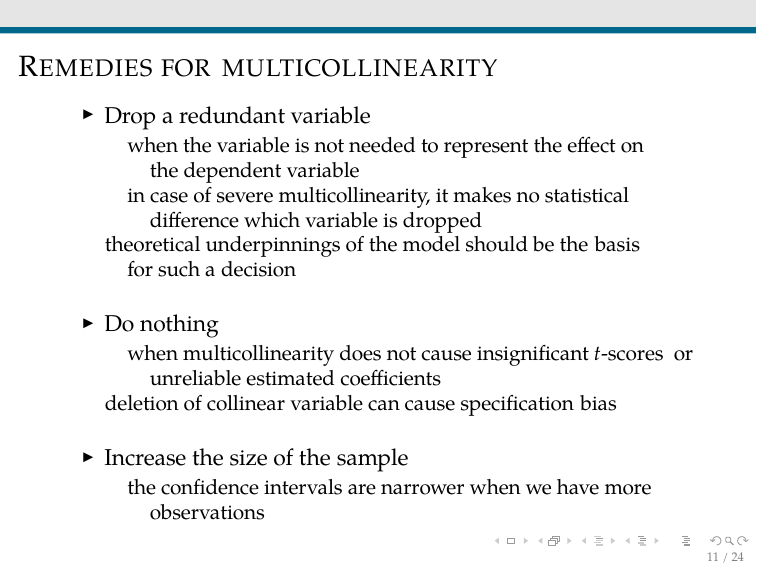

# REMEDIES FOR MULTICOLLINEARITY
Drop a redundant variable
when the variable is not needed to represent the effect on  the dependent variable
in case of severe multicollinearity, it makes no statistical  difference which variable is dropped
theoretical underpinnings of the model should be the basis
for such a decision

Do nothing
when multicollinearity does not cause insignificant t-scores  or unreliable estimated coefficients
deletion of collinear variable can cause specification bias

Increase the size of the sample
the confidence intervals are narrower when we have more  observations
11 / 24